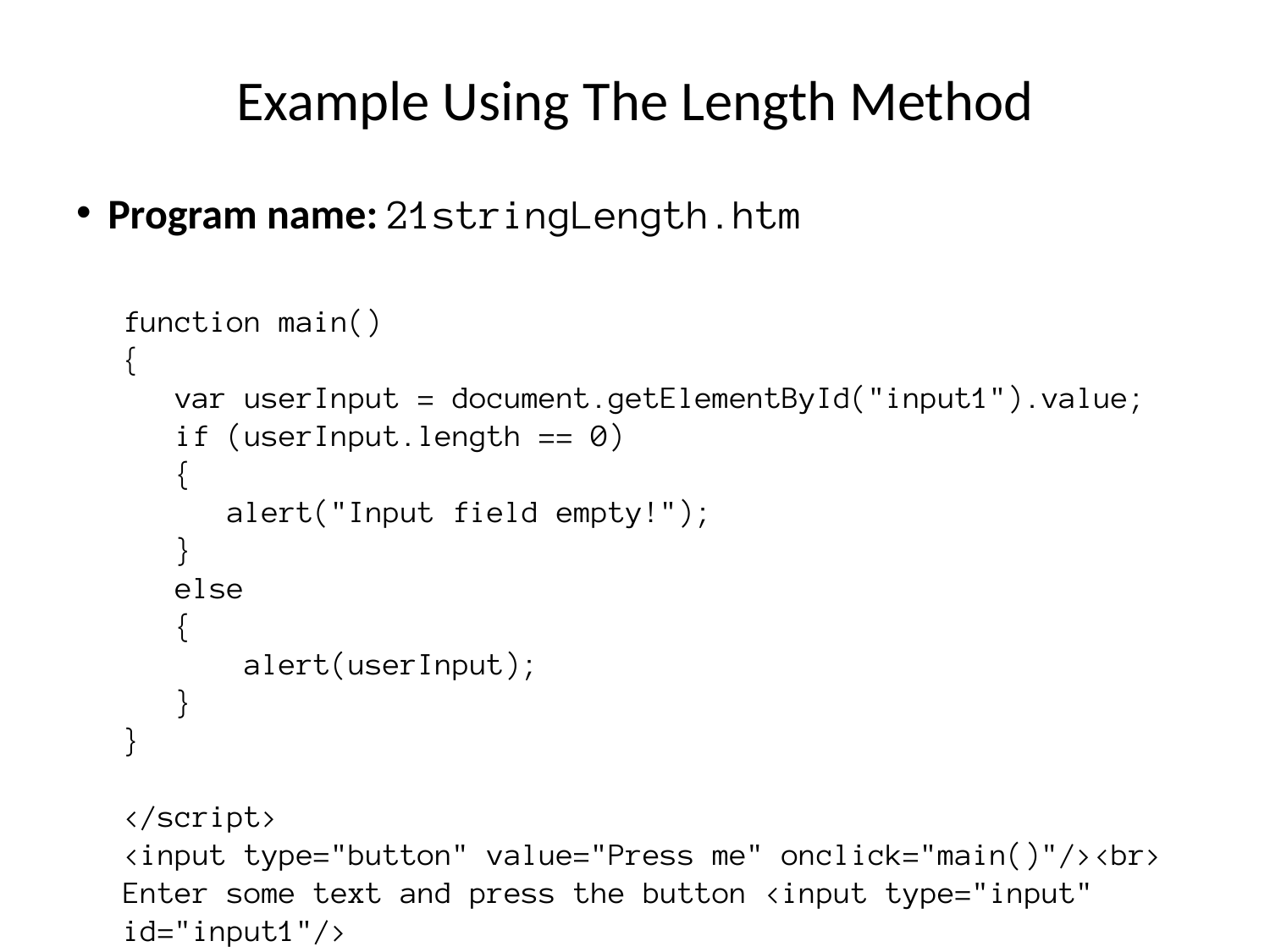

# Example Using The Length Method
Program name: 21stringLength.htm

function main()
{
   var userInput = document.getElementById("input1").value;
   if (userInput.length == 0)
   {
      alert("Input field empty!");
   }
   else
   {
       alert(userInput);
   }
}

</script>
<input type="button" value="Press me" onclick="main()"/><br>
Enter some text and press the button <input type="input" id="input1"/>